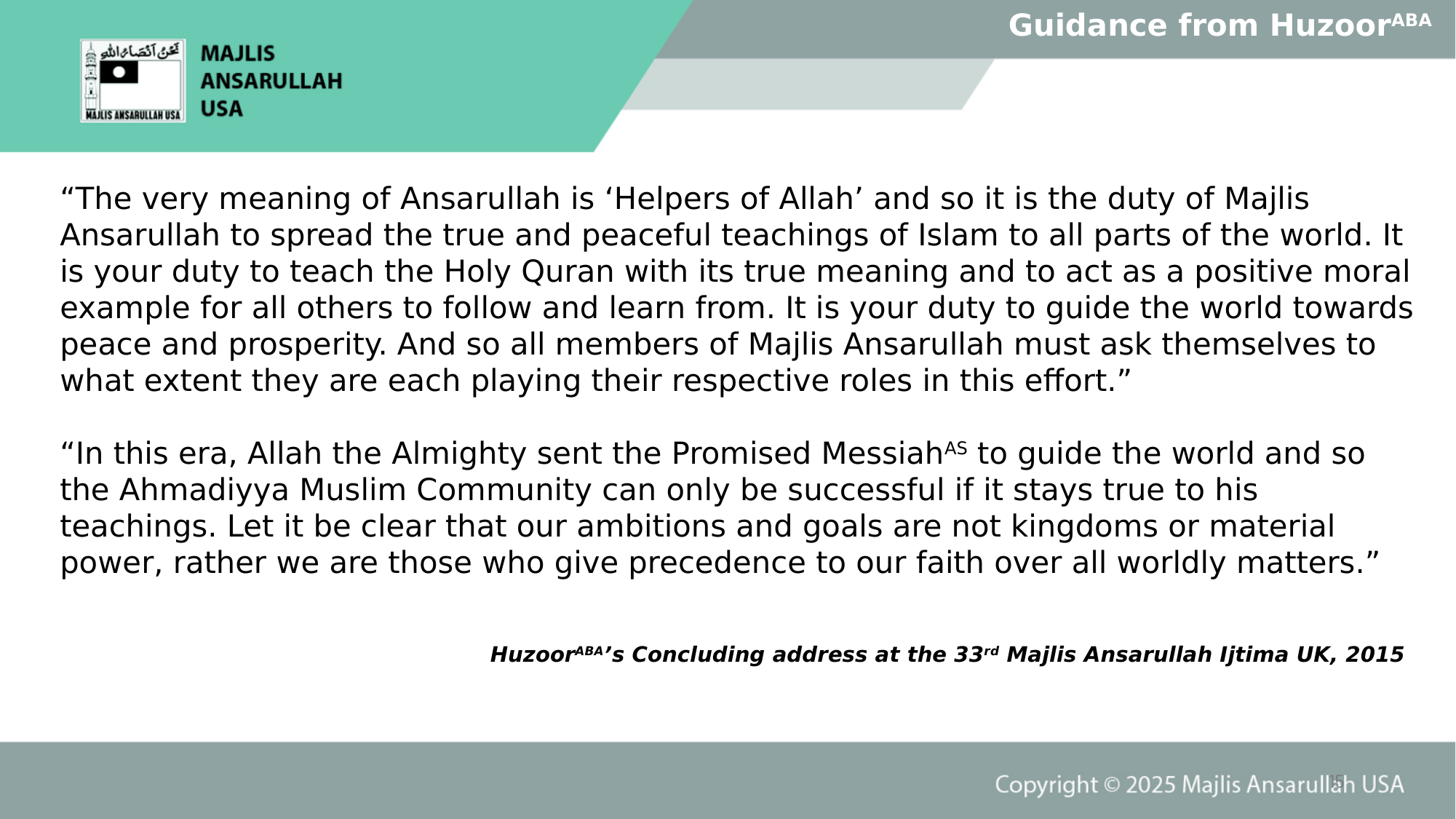

Guidance from HuzoorABA
“The very meaning of Ansarullah is ‘Helpers of Allah’ and so it is the duty of Majlis Ansarullah to spread the true and peaceful teachings of Islam to all parts of the world. It is your duty to teach the Holy Quran with its true meaning and to act as a positive moral example for all others to follow and learn from. It is your duty to guide the world towards peace and prosperity. And so all members of Majlis Ansarullah must ask themselves to what extent they are each playing their respective roles in this effort.”

“In this era, Allah the Almighty sent the Promised MessiahAS to guide the world and so the Ahmadiyya Muslim Community can only be successful if it stays true to his teachings. Let it be clear that our ambitions and goals are not kingdoms or material power, rather we are those who give precedence to our faith over all worldly matters.”
HuzoorABA’s Concluding address at the 33rd Majlis Ansarullah Ijtima UK, 2015
15